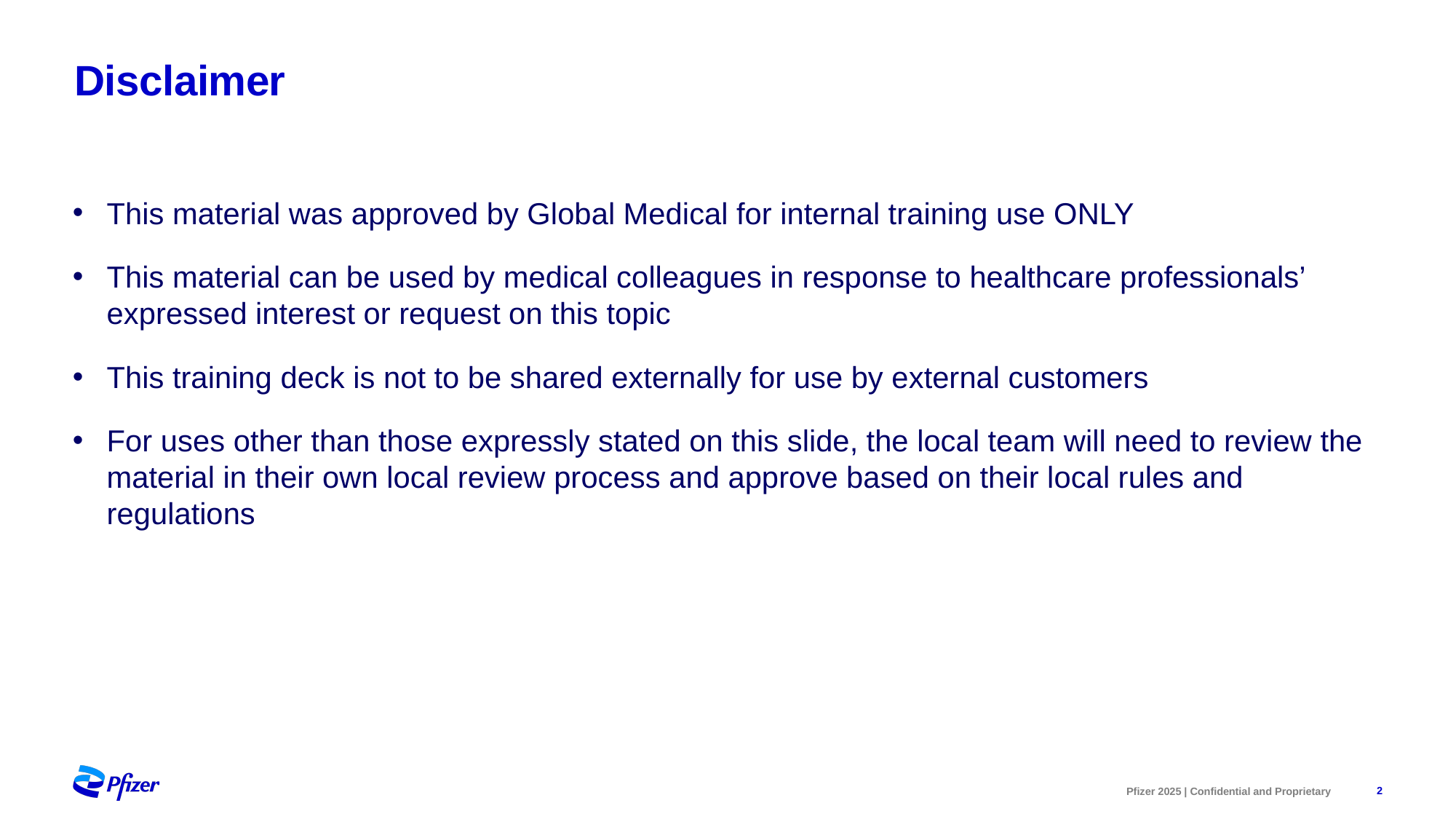

# Disclaimer
This material was approved by Global Medical for internal training use ONLY
This material can be used by medical colleagues in response to healthcare professionals’ expressed interest or request on this topic
This training deck is not to be shared externally for use by external customers
For uses other than those expressly stated on this slide, the local team will need to review the material in their own local review process and approve based on their local rules and regulations

2